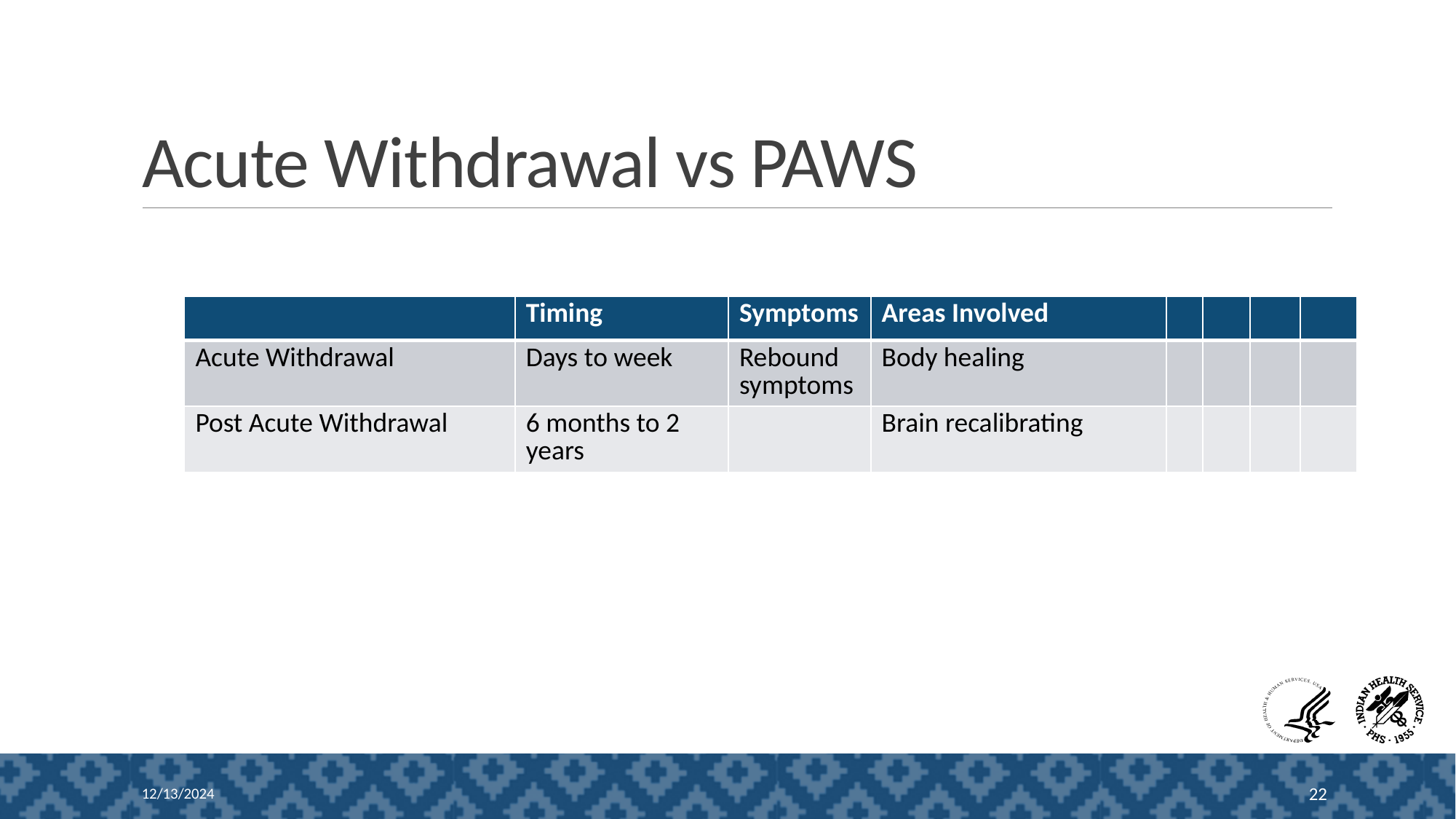

# Acute Withdrawal vs PAWS

|  | Timing | Symptoms | Areas Involved |  |  |  |  |
| --- | --- | --- | --- | --- | --- | --- | --- |
| Acute Withdrawal | Days to week | Rebound symptoms | Body healing |  |  |  |  |
| Post Acute Withdrawal | 6 months to 2 years |  | Brain recalibrating |  |  |  |  |
12/13/2024

22